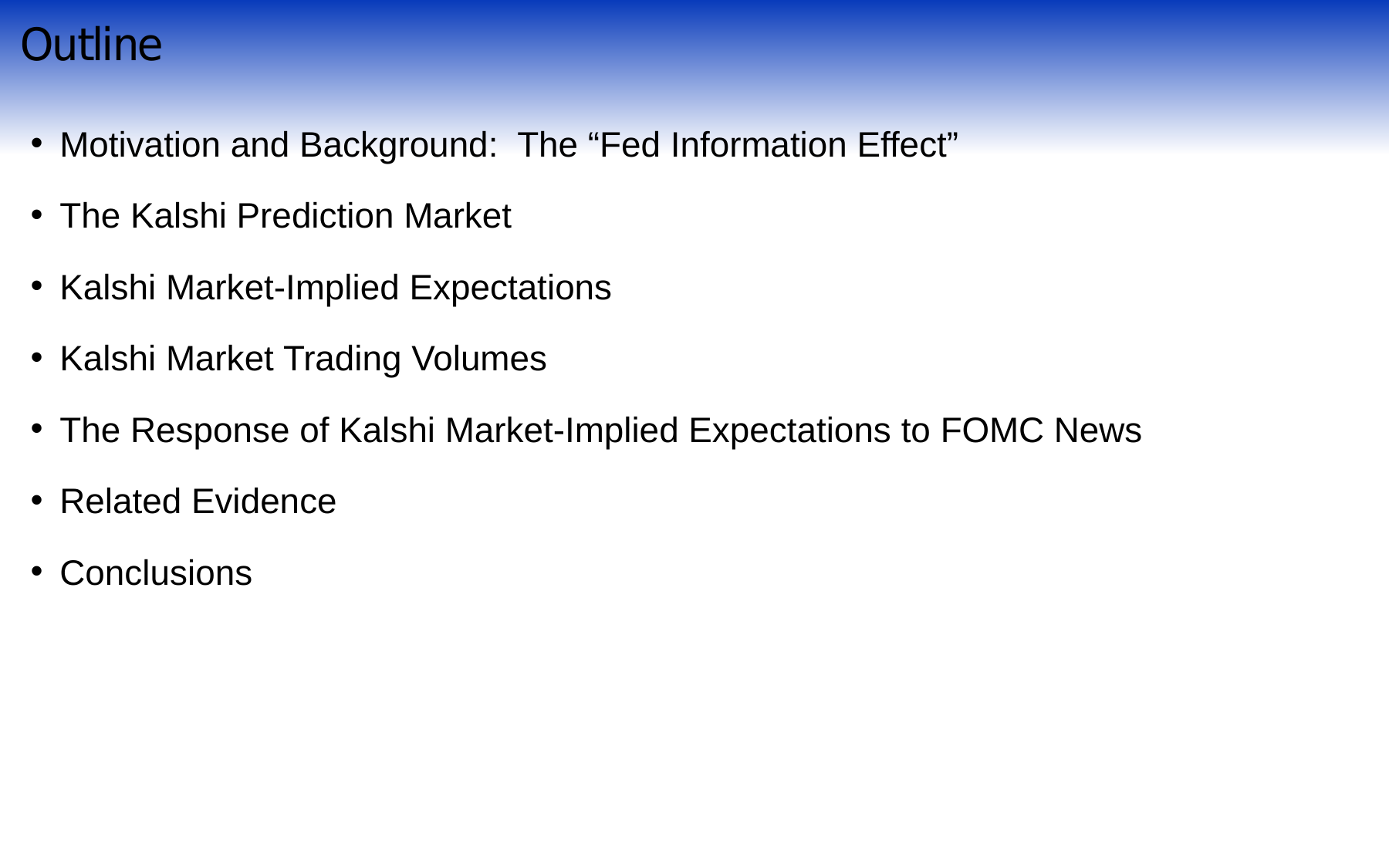

Outline
Motivation and Background:  The “Fed Information Effect”
The Kalshi Prediction Market
Kalshi Market-Implied Expectations
Kalshi Market Trading Volumes
The Response of Kalshi Market-Implied Expectations to FOMC News
Related Evidence
Conclusions